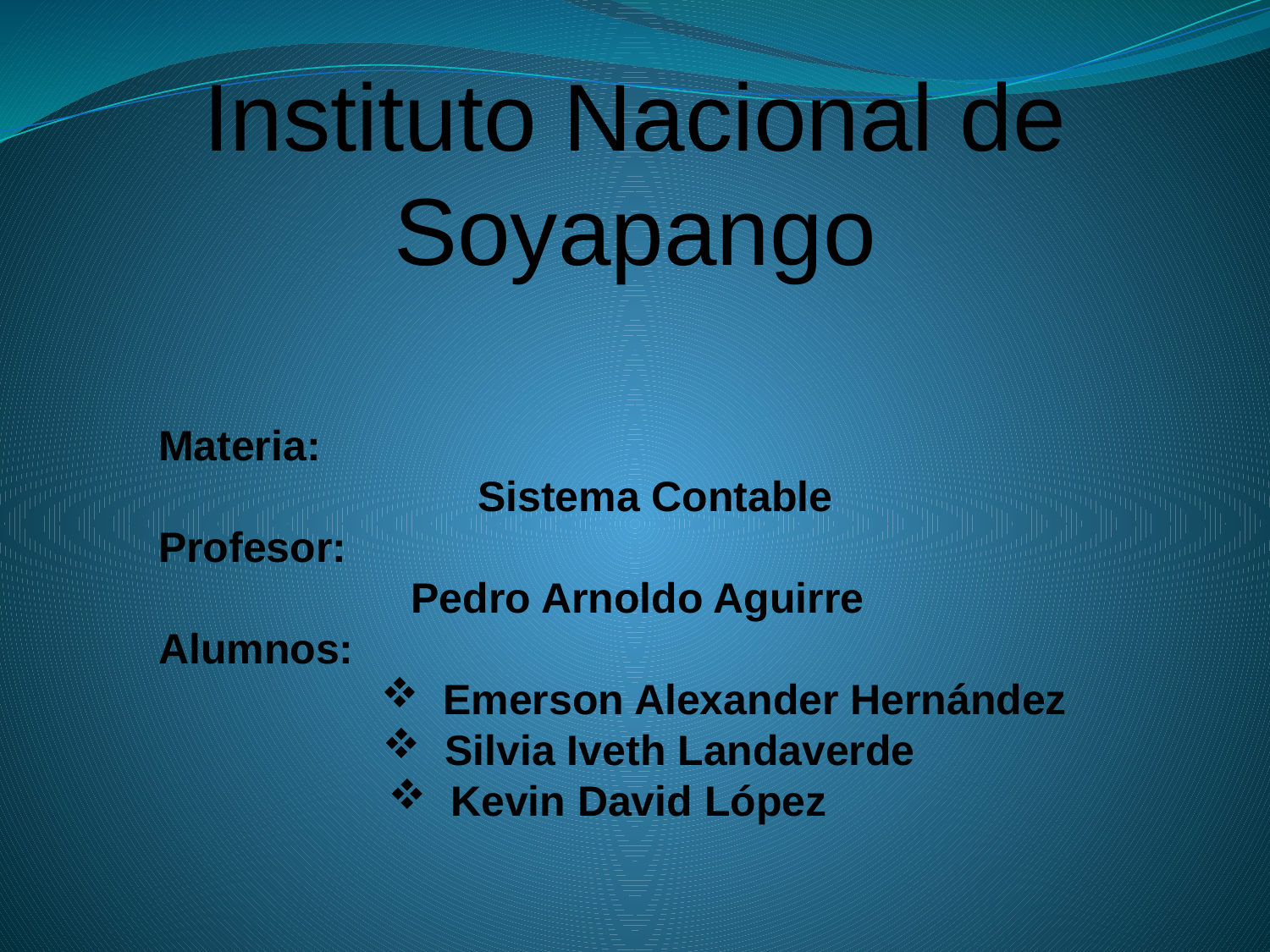

Instituto Nacional de Soyapango
Materia:
  Sistema Contable
Profesor:
  Pedro Arnoldo Aguirre
Alumnos:
  Emerson Alexander Hernández
  Silvia Iveth Landaverde
  Kevin David López